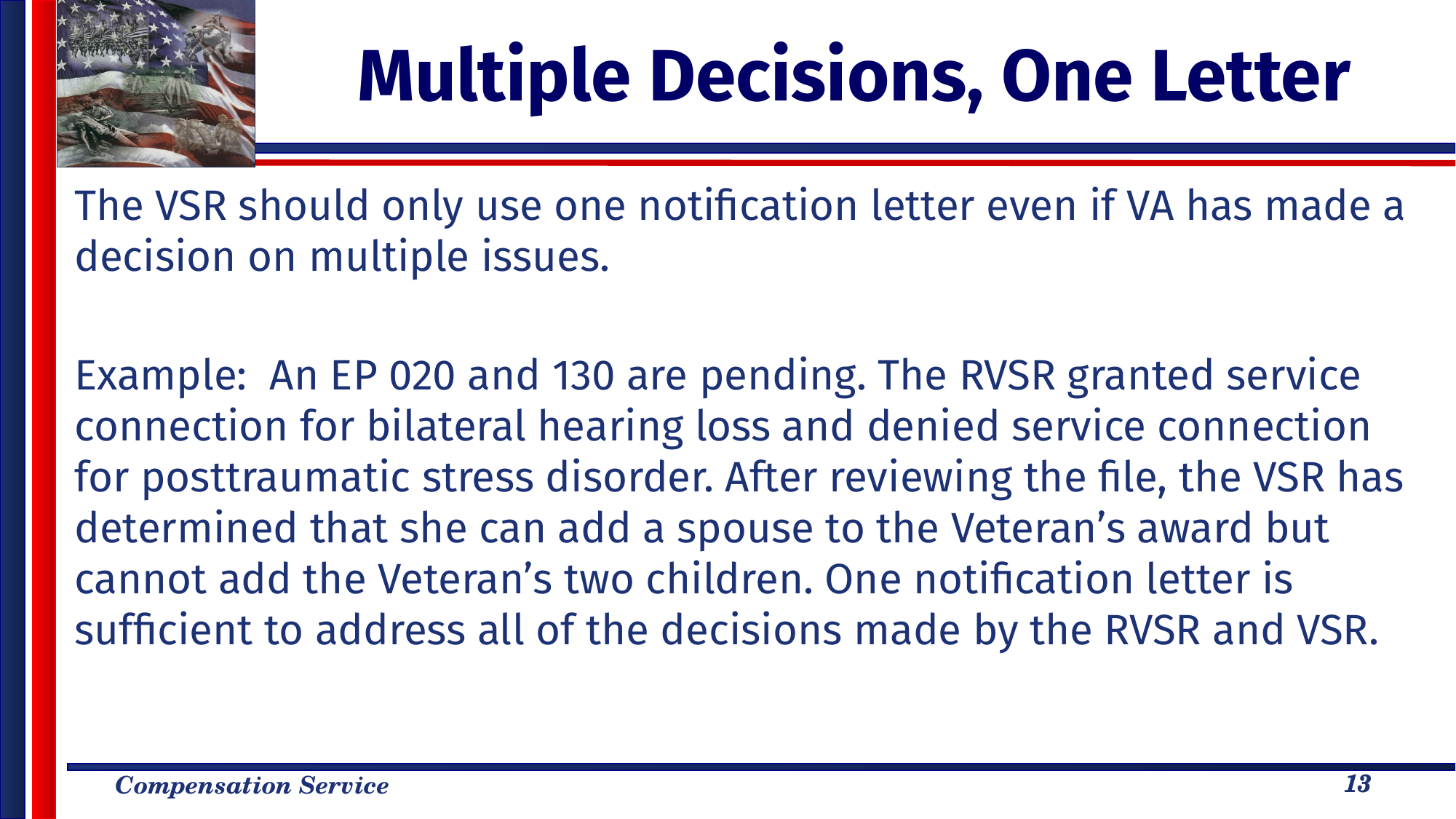

# Multiple Decisions, One Letter
The VSR should only use one notification letter even if VA has made a decision on multiple issues.

Example:  An EP 020 and 130 are pending. The RVSR granted service connection for bilateral hearing loss and denied service connection for posttraumatic stress disorder. After reviewing the file, the VSR has determined that she can add a spouse to the Veteran’s award but cannot add the Veteran’s two children. One notification letter is sufficient to address all of the decisions made by the RVSR and VSR.
13
13